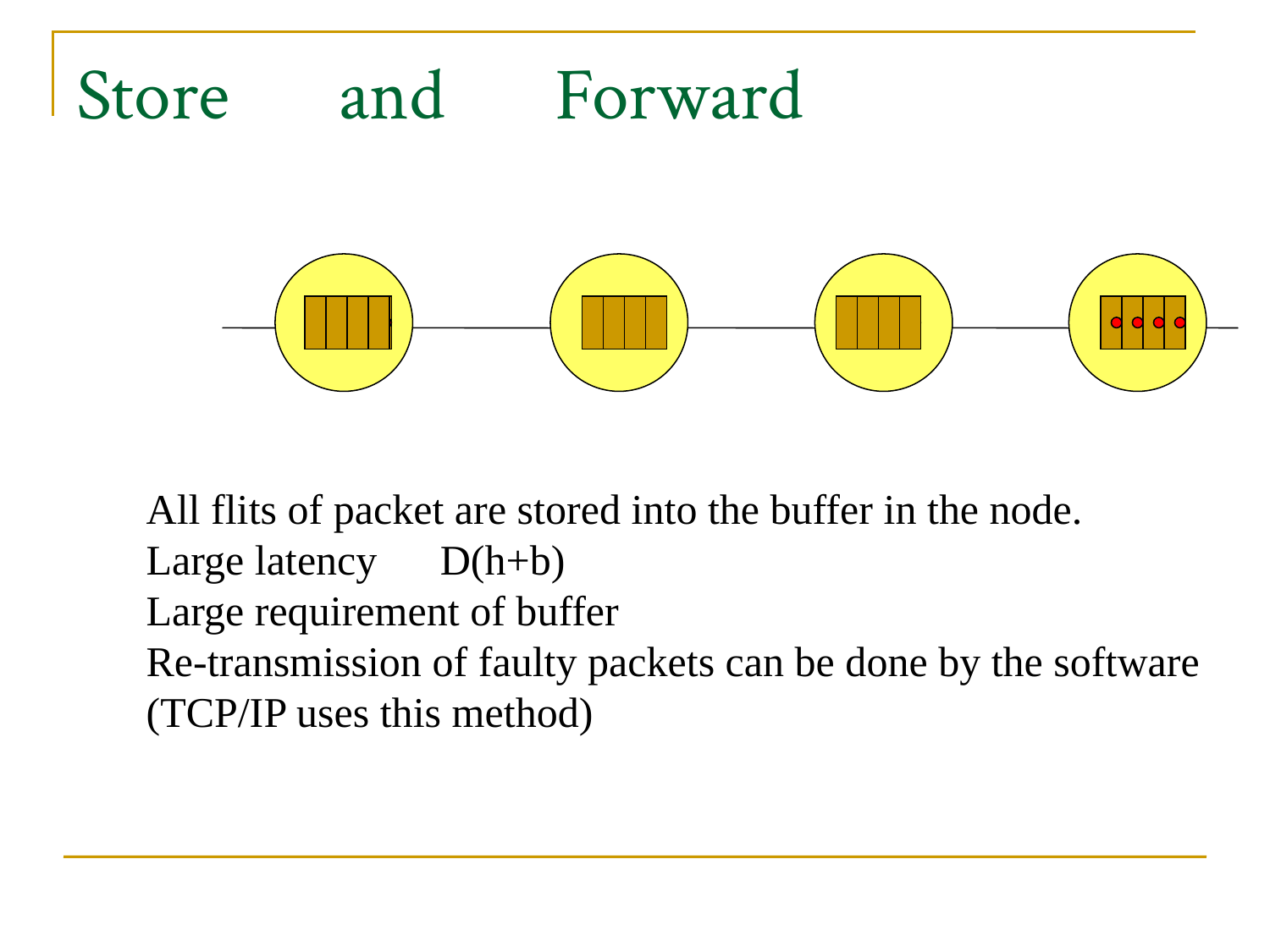

# Store　and　Forward

All flits of packet are stored into the buffer in the node.
Large latency　D(h+b)
Large requirement of buffer
Re-transmission of faulty packets can be done by the software
(TCP/IP uses this method)